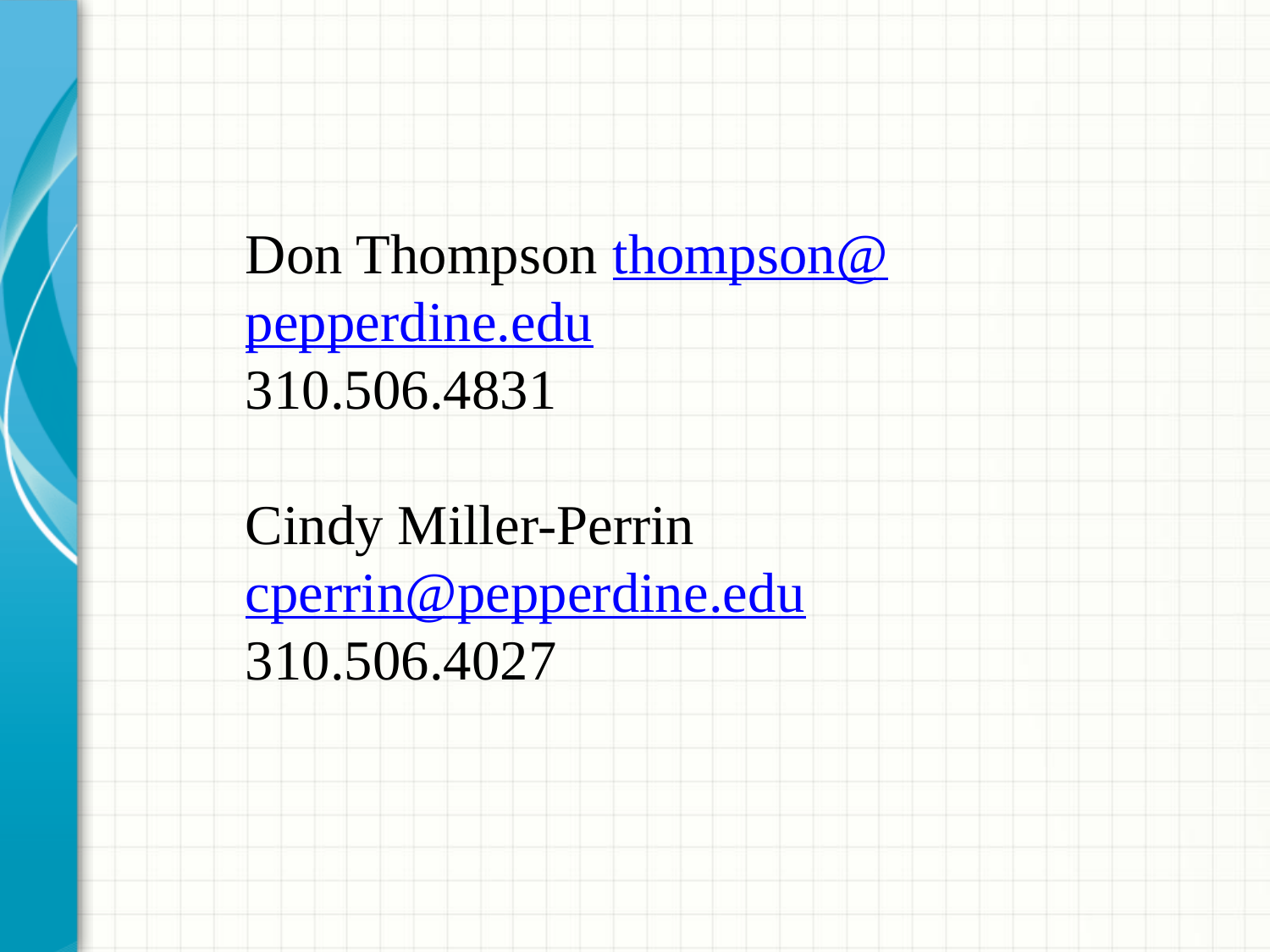

Don Thompson thompson@pepperdine.edu
310.506.4831

Cindy Miller-Perrin cperrin@pepperdine.edu
310.506.4027